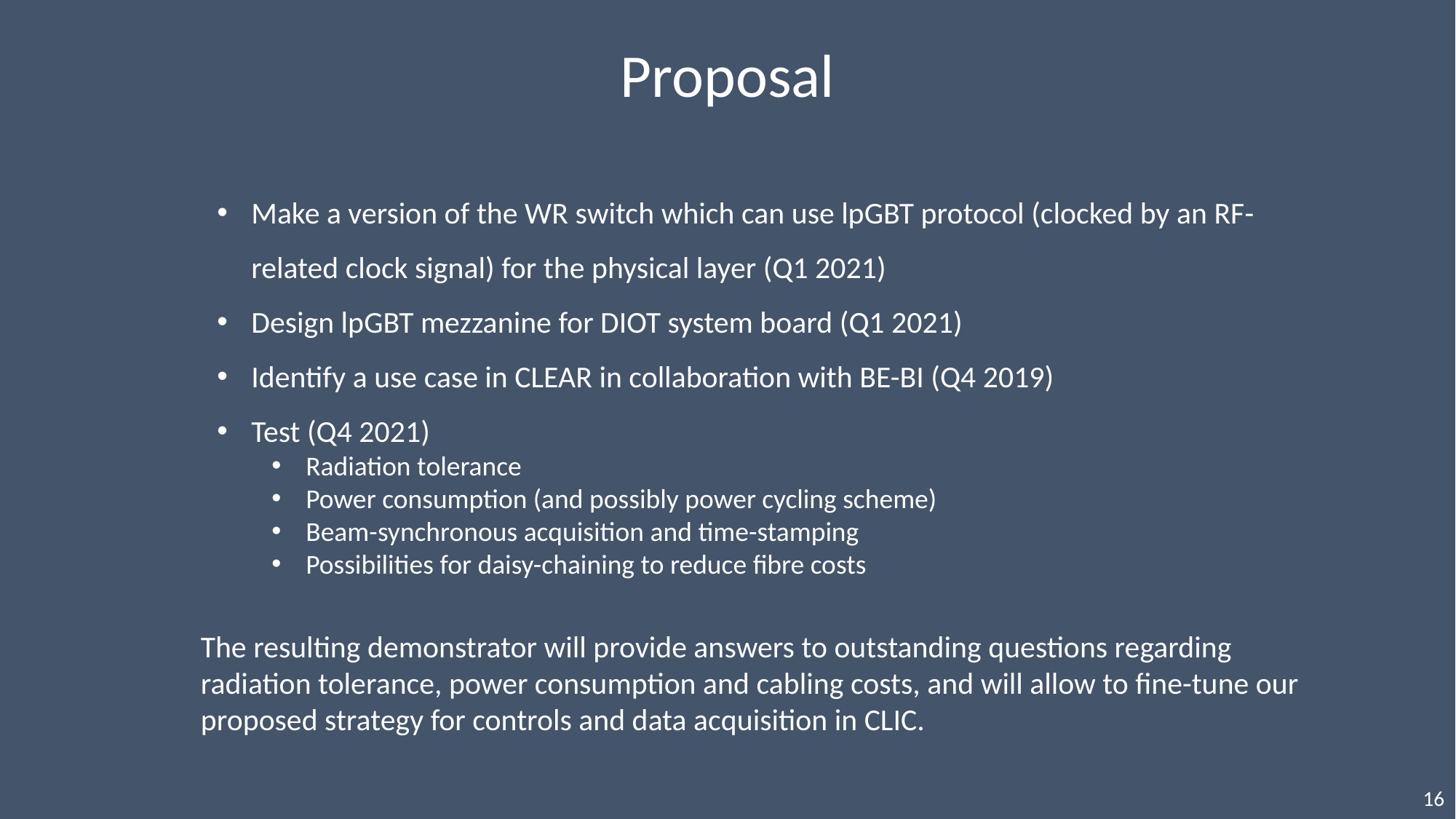

Proposal
Make a version of the WR switch which can use lpGBT protocol (clocked by an RF-related clock signal) for the physical layer (Q1 2021)
Design lpGBT mezzanine for DIOT system board (Q1 2021)
Identify a use case in CLEAR in collaboration with BE-BI (Q4 2019)
Test (Q4 2021)
Radiation tolerance
Power consumption (and possibly power cycling scheme)
Beam-synchronous acquisition and time-stamping
Possibilities for daisy-chaining to reduce fibre costs

The resulting demonstrator will provide answers to outstanding questions regarding radiation tolerance, power consumption and cabling costs, and will allow to fine-tune our proposed strategy for controls and data acquisition in CLIC.
16